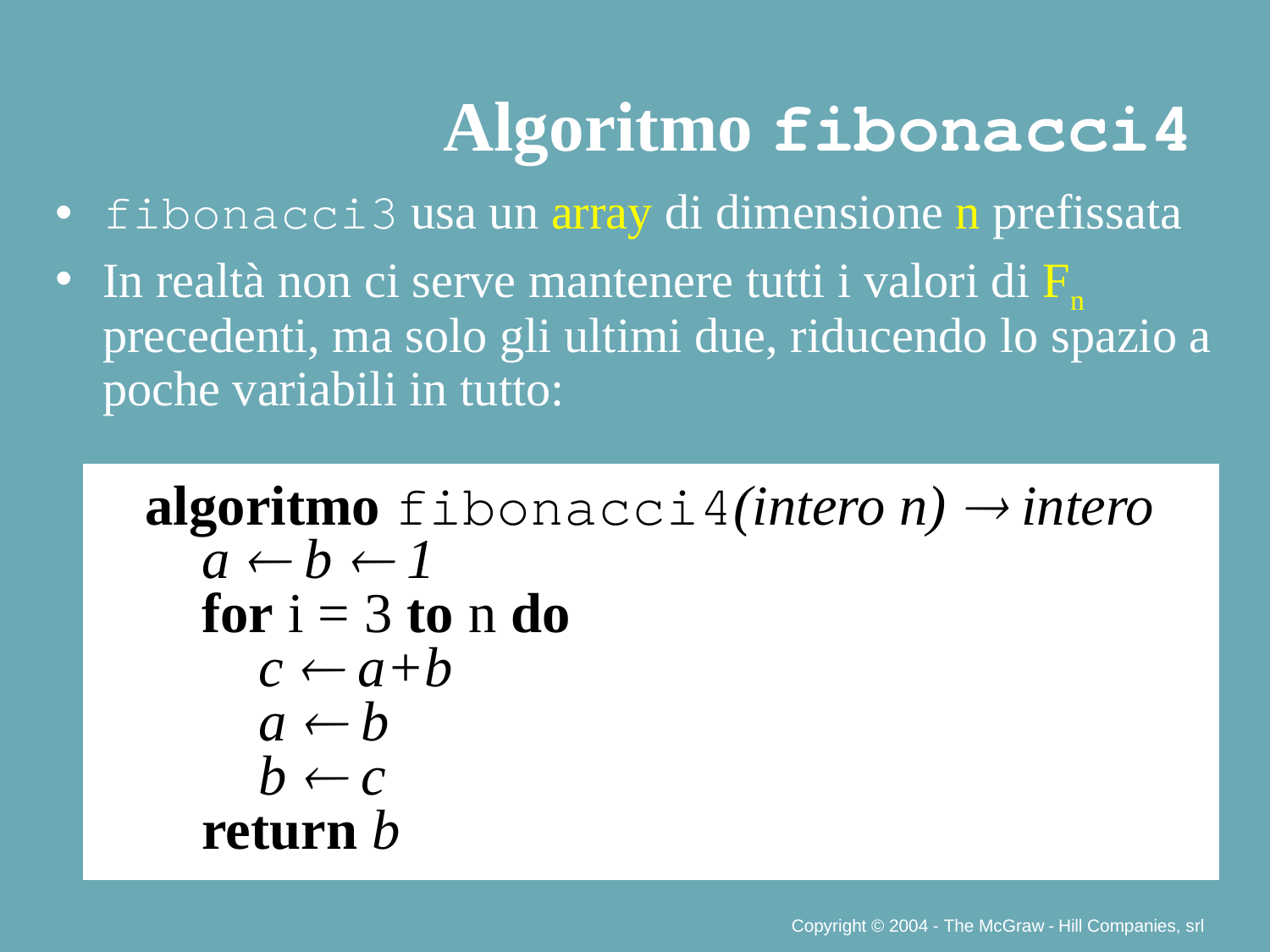

Algoritmo fibonacci4
fibonacci3 usa un array di dimensione n prefissata
In realtà non ci serve mantenere tutti i valori di Fn precedenti, ma solo gli ultimi due, riducendo lo spazio a poche variabili in tutto:

algoritmo fibonacci4(intero n) → intero
    a ← b ← 1
    for i = 3 to n do
        c ← a+b
        a ← b
        b ← c
    return b
Copyright © 2004 - The McGraw - Hill Companies, srl